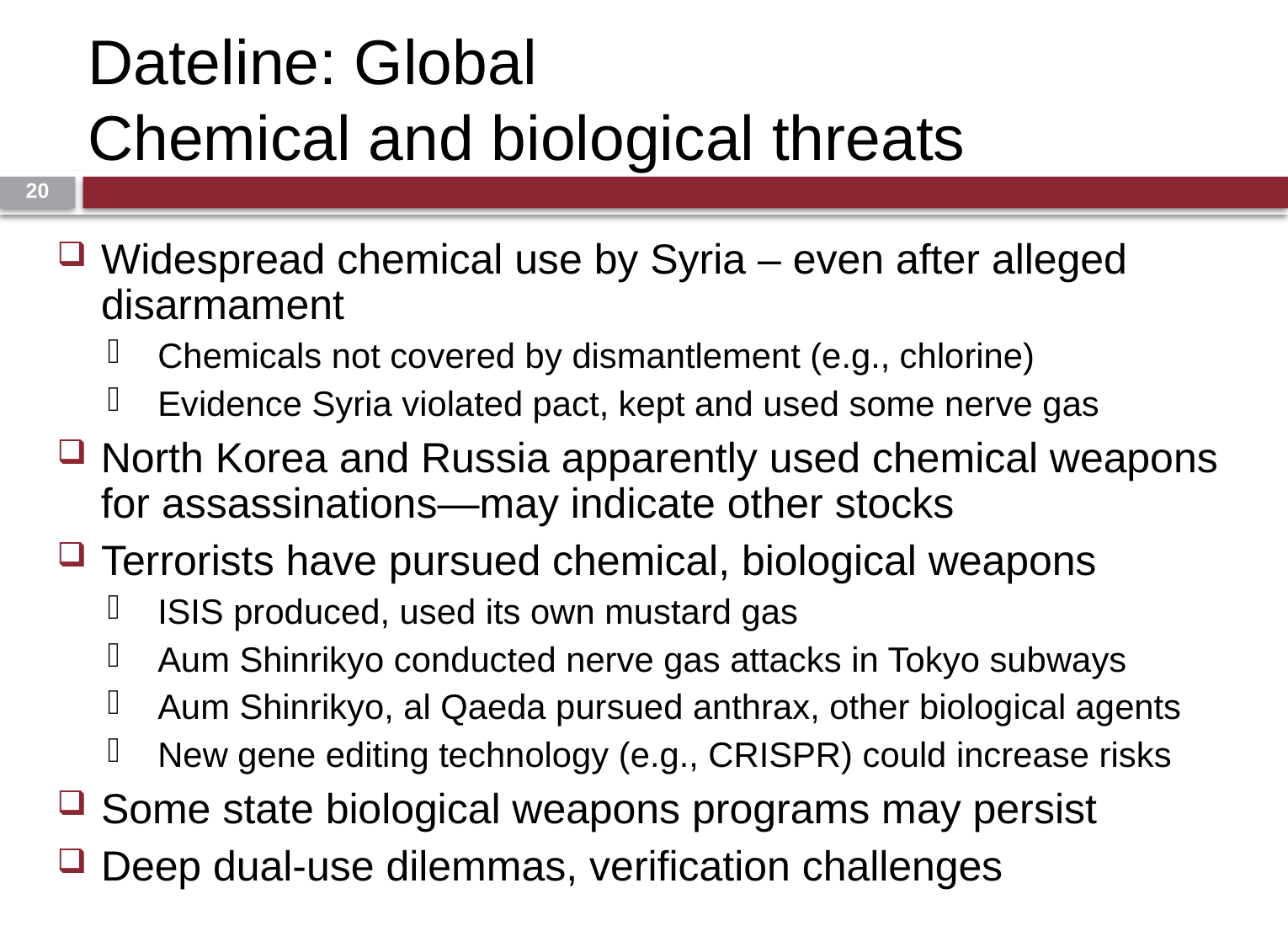

# Dateline: Global Chemical and biological threats
20
Widespread chemical use by Syria – even after alleged disarmament
Chemicals not covered by dismantlement (e.g., chlorine)
Evidence Syria violated pact, kept and used some nerve gas
North Korea and Russia apparently used chemical weapons for assassinations—may indicate other stocks
Terrorists have pursued chemical, biological weapons
ISIS produced, used its own mustard gas
Aum Shinrikyo conducted nerve gas attacks in Tokyo subways
Aum Shinrikyo, al Qaeda pursued anthrax, other biological agents
New gene editing technology (e.g., CRISPR) could increase risks
Some state biological weapons programs may persist
Deep dual-use dilemmas, verification challenges